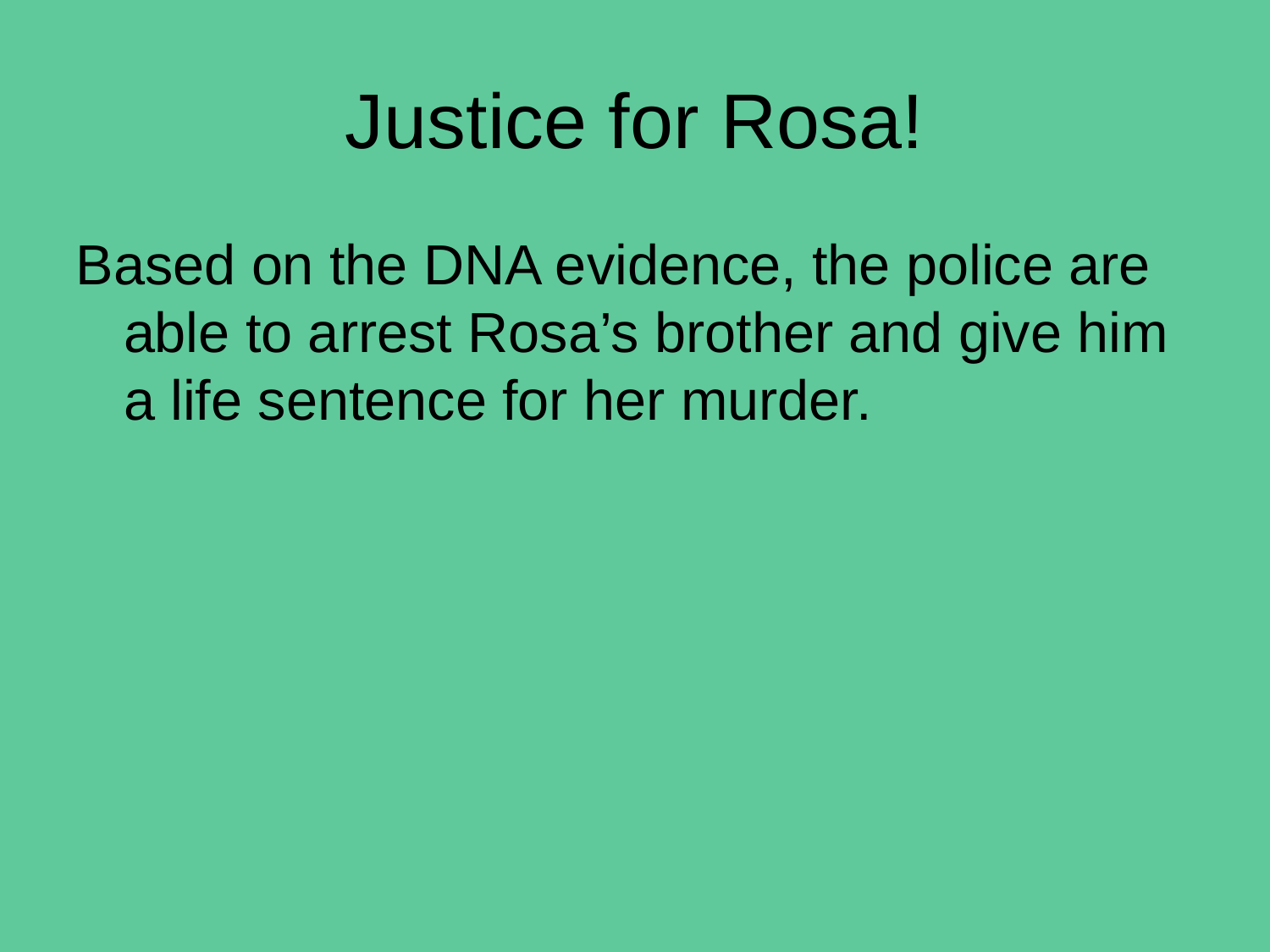

# Justice for Rosa!
Based on the DNA evidence, the police are able to arrest Rosa’s brother and give him a life sentence for her murder.